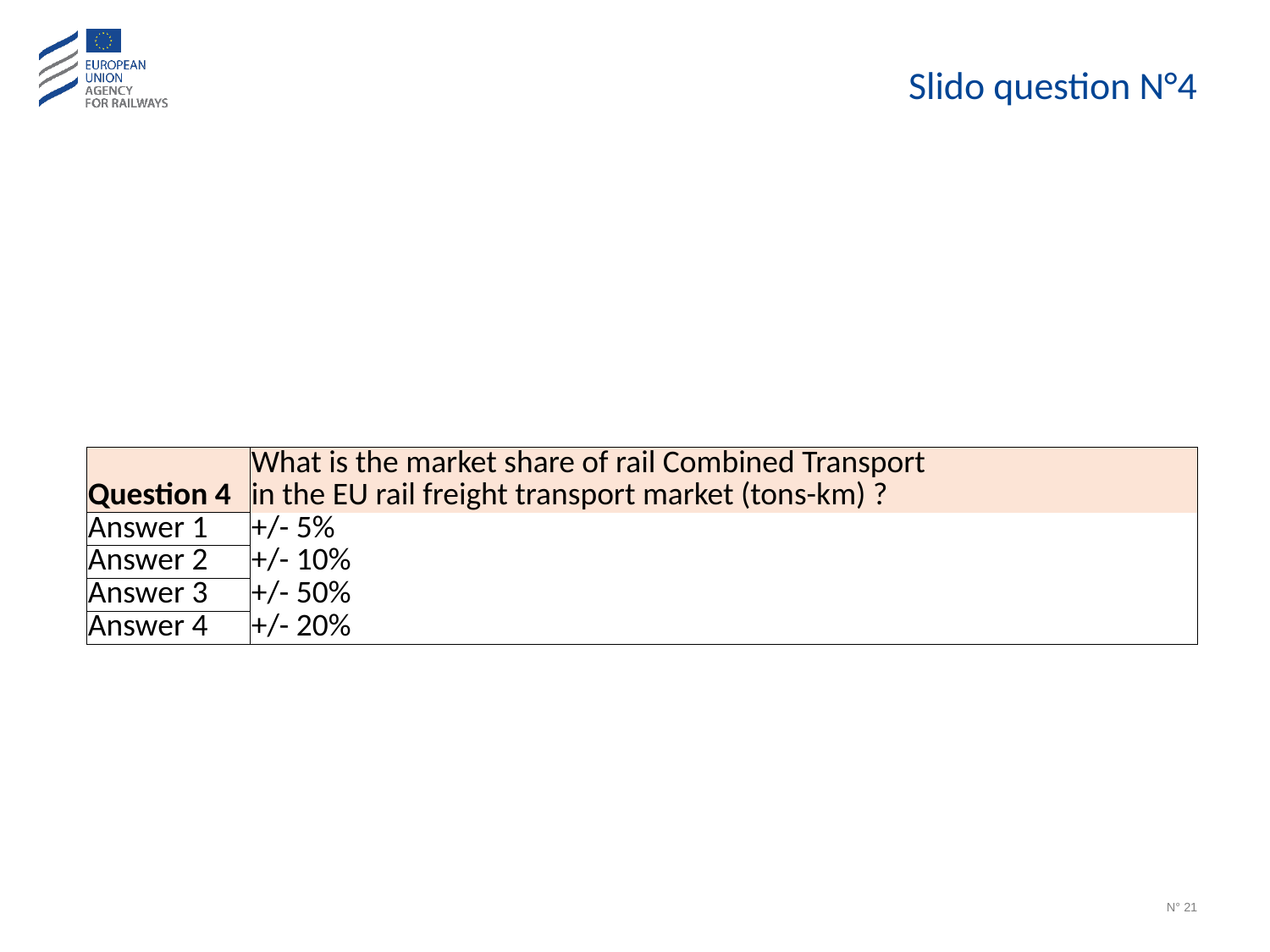

# Slido question N°4
| Question 4 | What is the market share of rail Combined Transport in the EU rail freight transport market (tons-km) ? |  |  |
| --- | --- | --- | --- |
| Answer 1 | +/- 5% |  |  |
| Answer 2 | +/- 10% |  |  |
| Answer 3 | +/- 50% |  |  |
| Answer 4 | +/- 20% |  |  |
N° 21